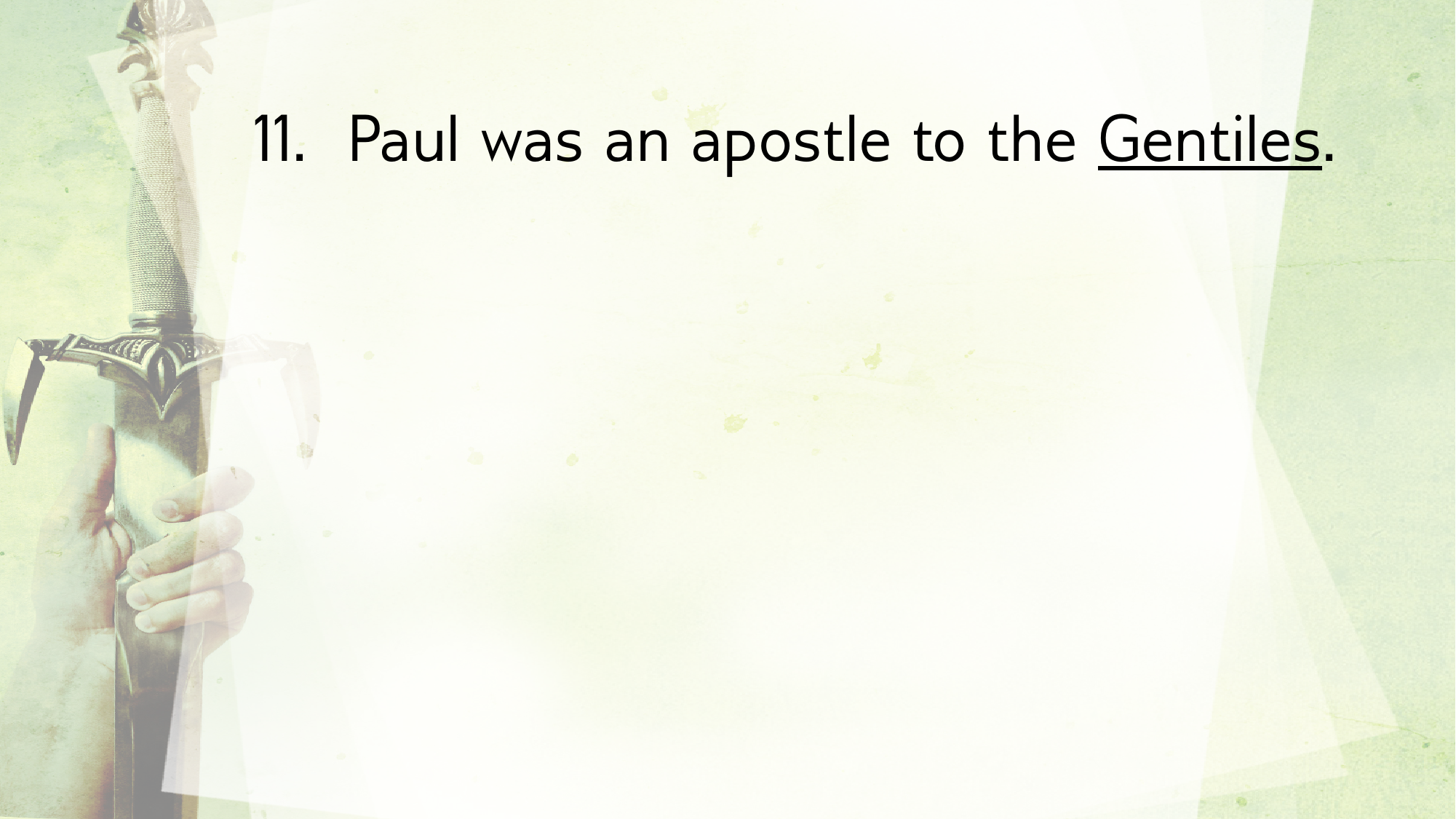

11.  Paul was an apostle to the Gentiles.